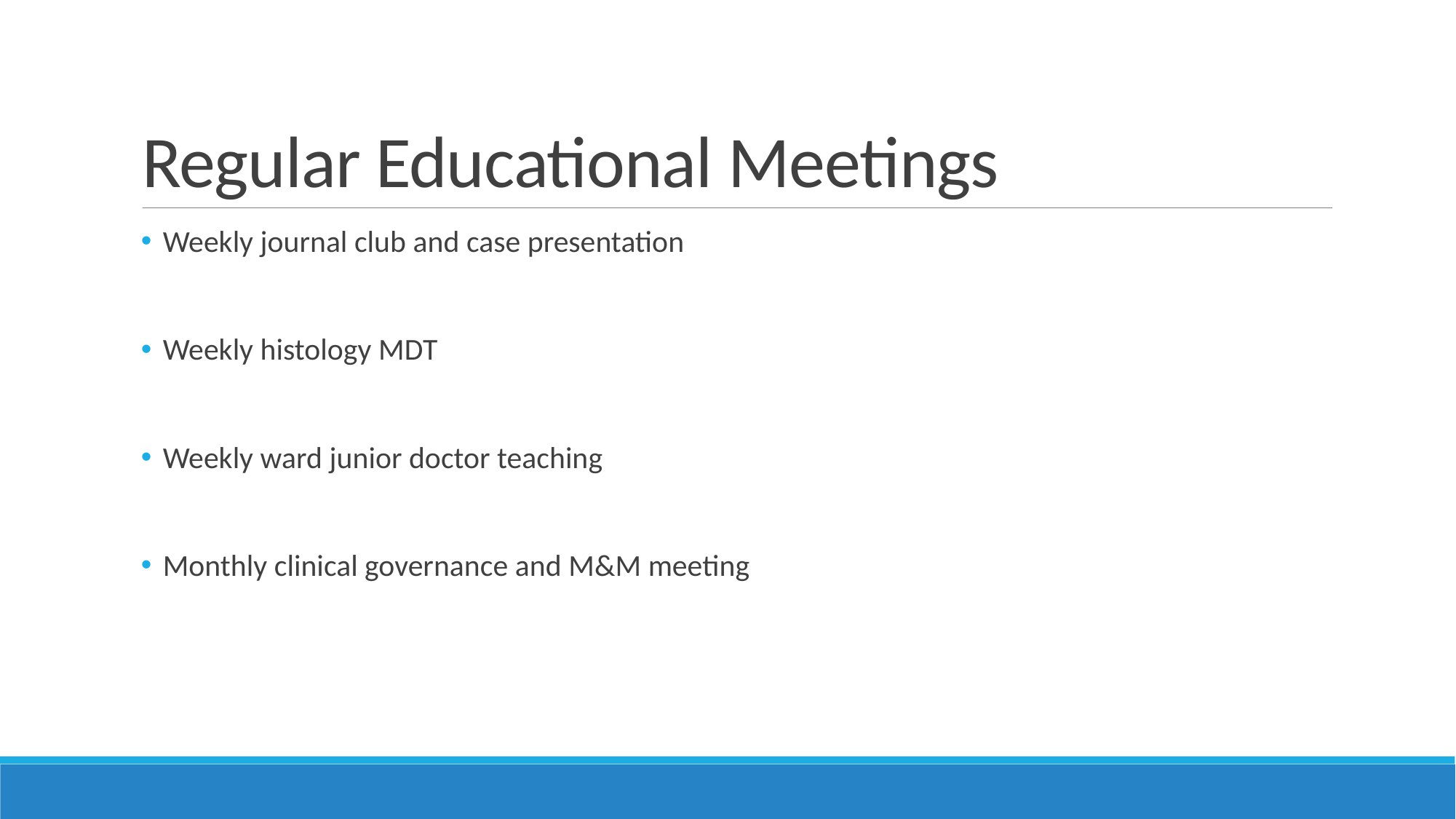

# Regular Educational Meetings
Weekly journal club and case presentation

Weekly histology MDT

Weekly ward junior doctor teaching

Monthly clinical governance and M&M meeting